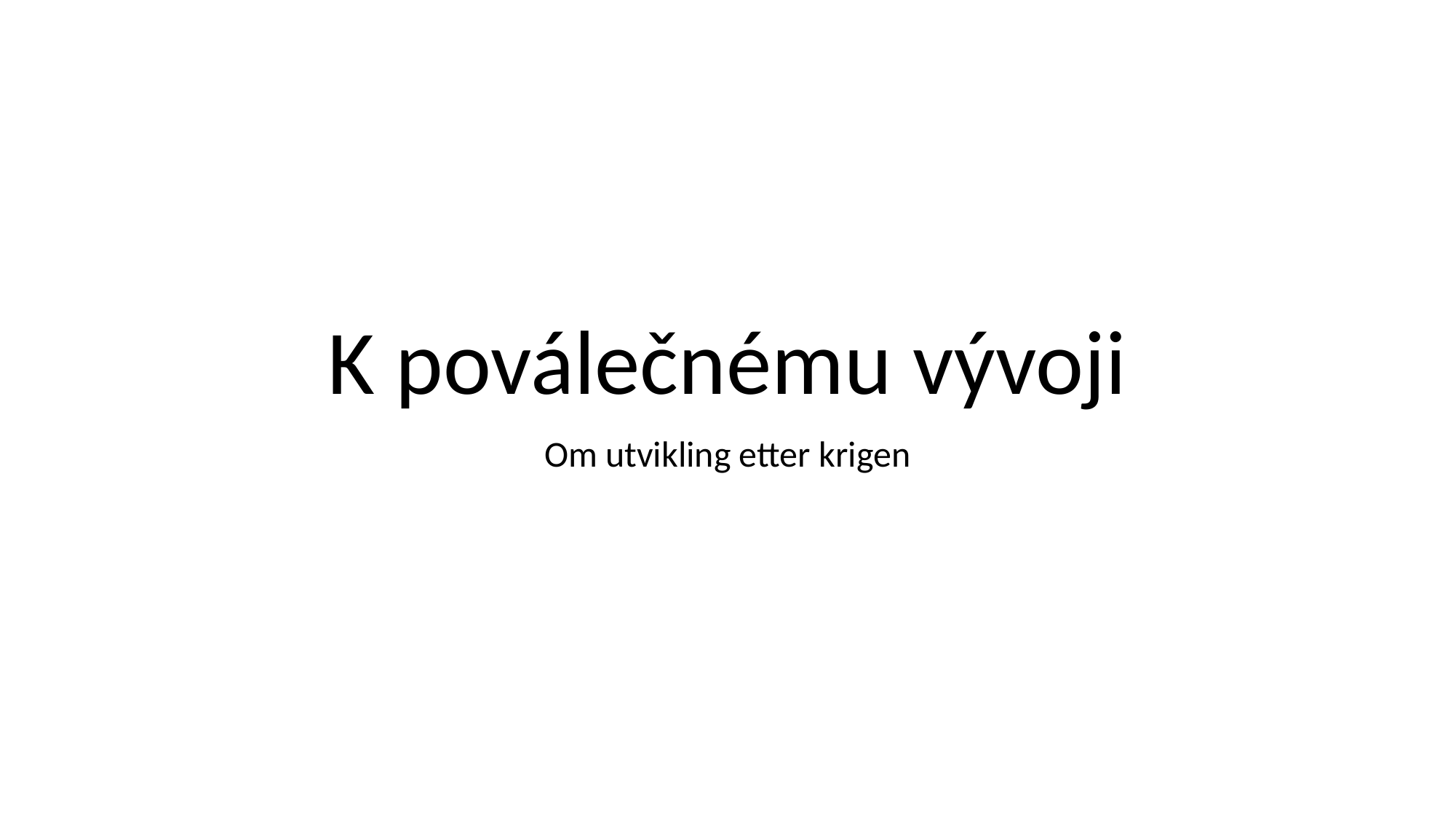

# K poválečnému vývoji
Om utvikling etter krigen